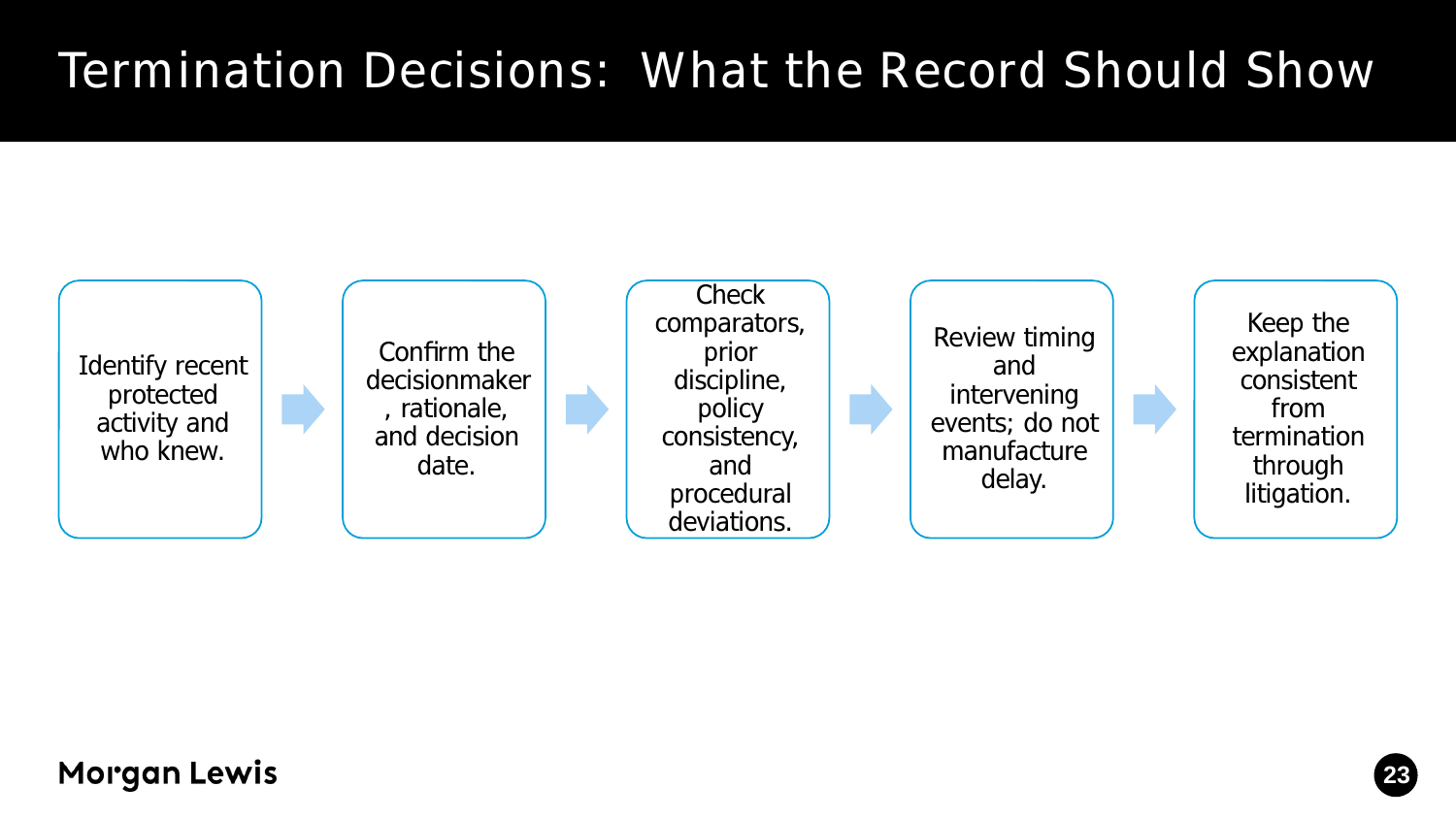

# Termination Decisions:  What the Record Should Show
Identify recent protected activity and who knew.

Confirm the decisionmaker, rationale, and decision date.

Check comparators, prior discipline, policy consistency, and procedural deviations.

Review timing and intervening events; do not manufacture delay.

Keep the explanation consistent from termination through litigation.
23